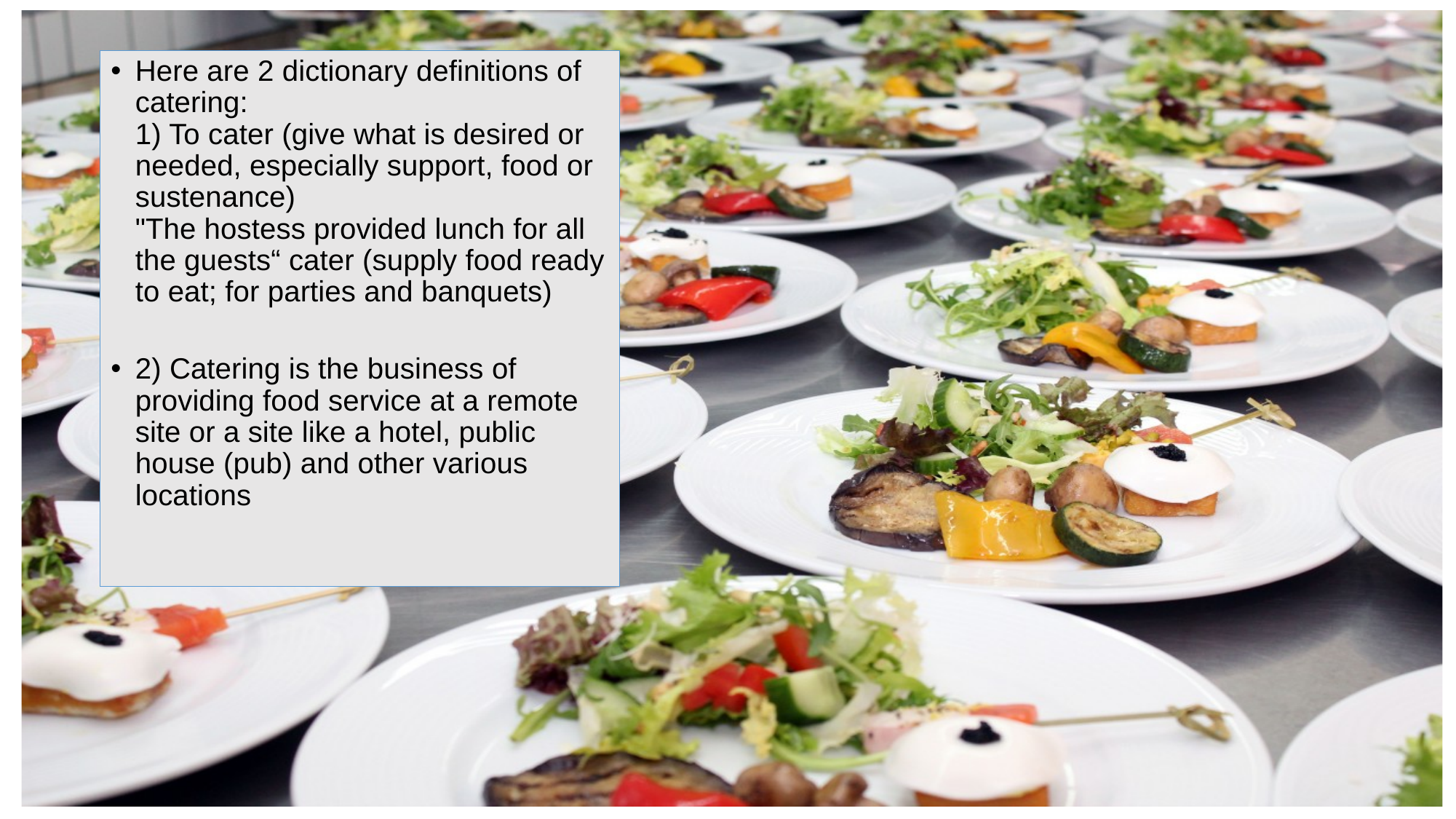

Here are 2 dictionary definitions of catering:
1) To cater (give what is desired or needed, especially support, food or sustenance)
"The hostess provided lunch for all the guests“ cater (supply food ready to eat; for parties and banquets)
2) Catering is the​ business​ of providing​ food service​ at a remote site or a site like a hotel, public house (pub) and other various locations